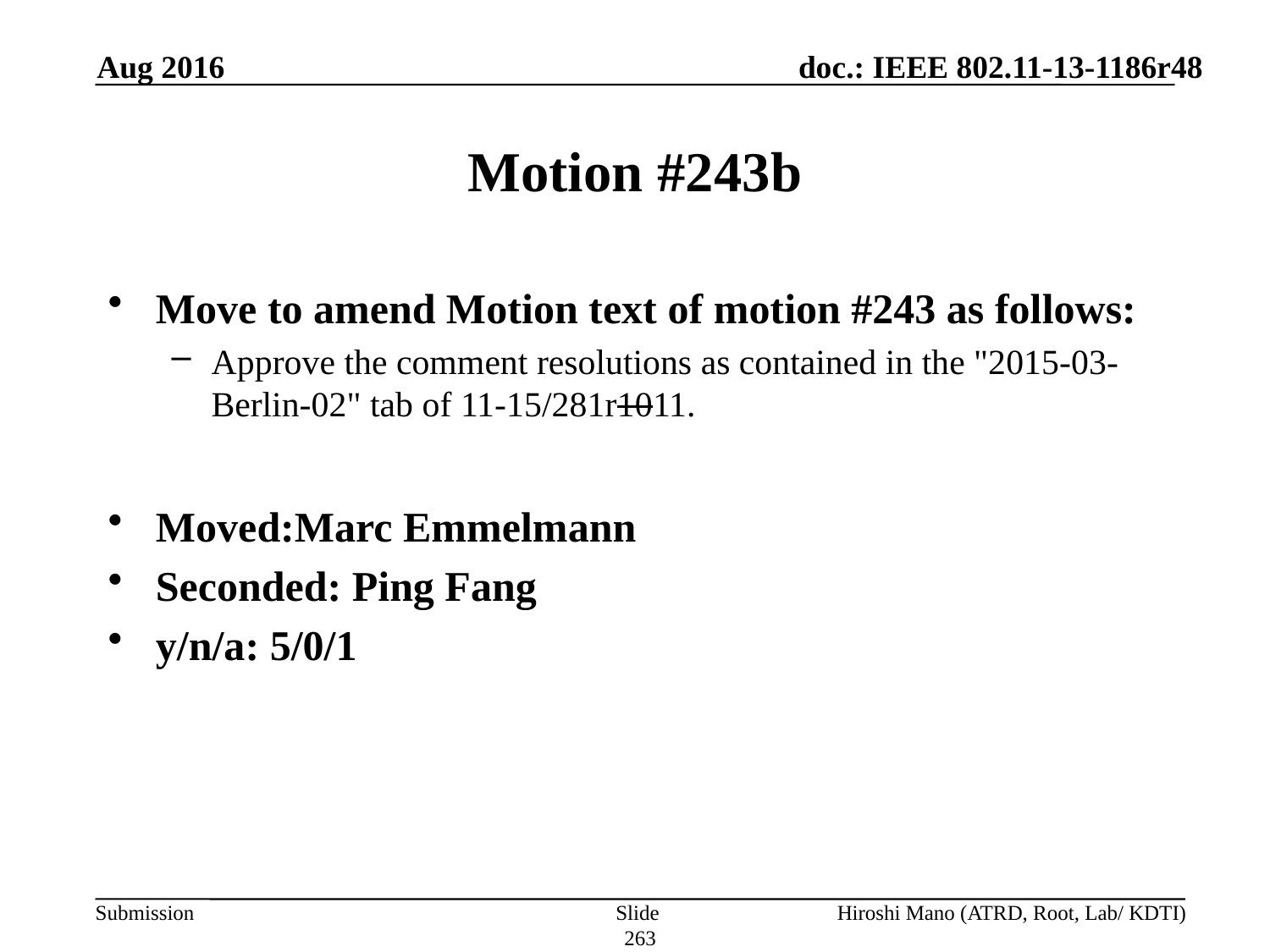

Aug 2016
# Motion #243b
Move to amend Motion text of motion #243 as follows:
Approve the comment resolutions as contained in the "2015-03-Berlin-02" tab of 11-15/281r1011.

Moved:Marc Emmelmann
Seconded: Ping Fang
y/n/a: 5/0/1

Slide 263
Hiroshi Mano (ATRD, Root, Lab/ KDTI)